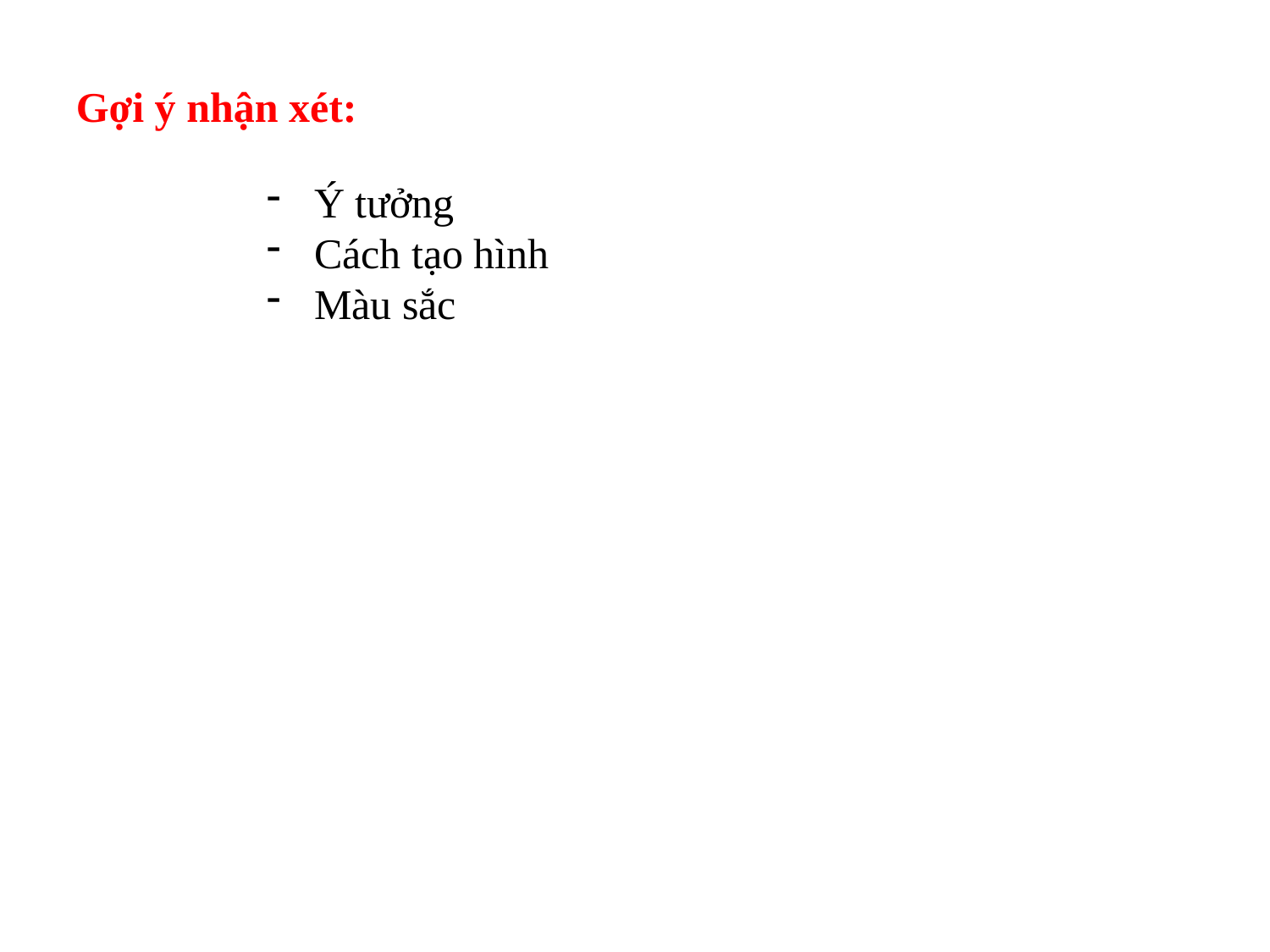

Gợi ý nhận xét:
Ý tưởng
Cách tạo hình
Màu sắc